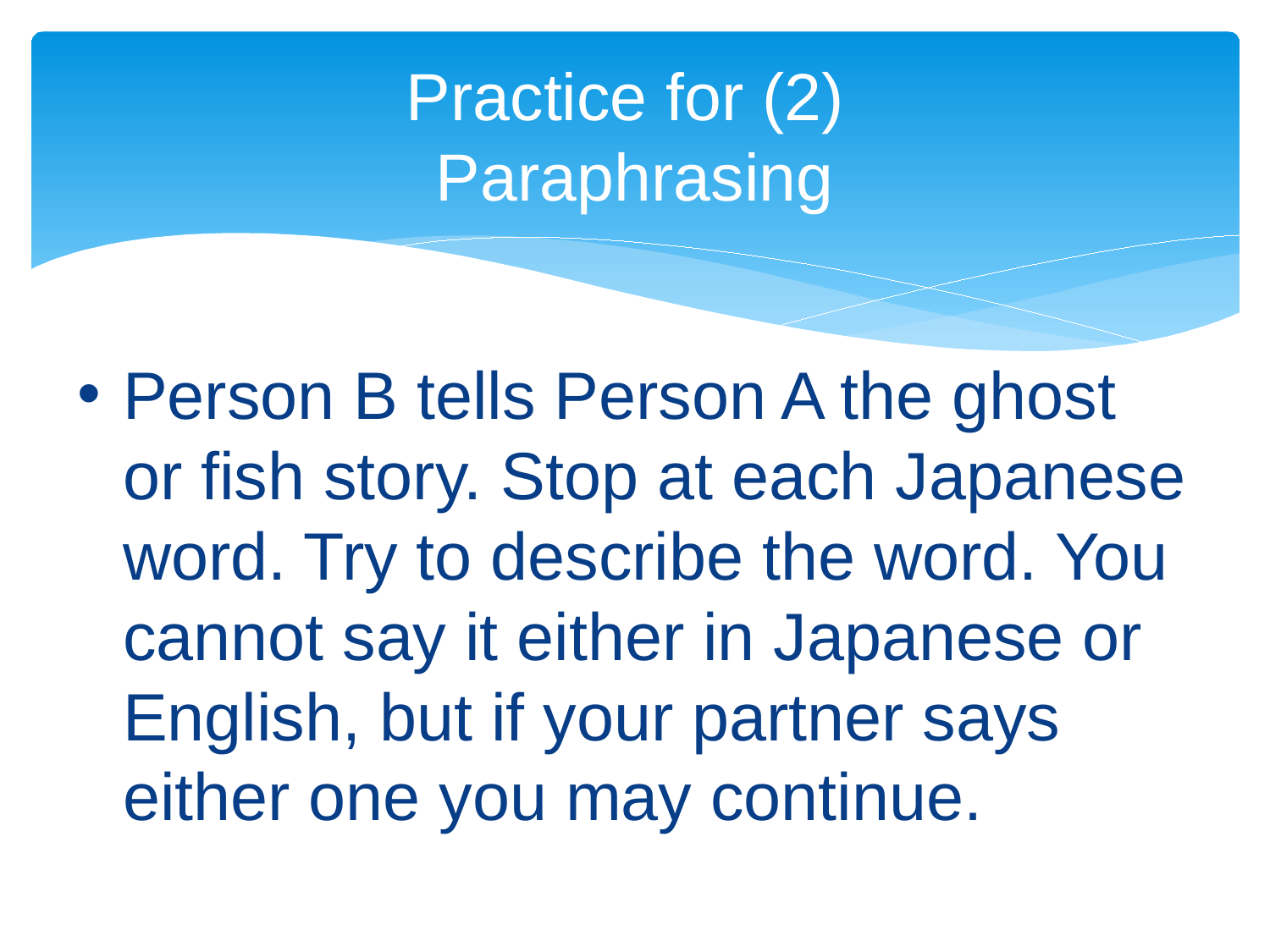

# Practice for (2) Paraphrasing
Person B tells Person A the ghost or fish story. Stop at each Japanese word. Try to describe the word. You cannot say it either in Japanese or English, but if your partner says either one you may continue.